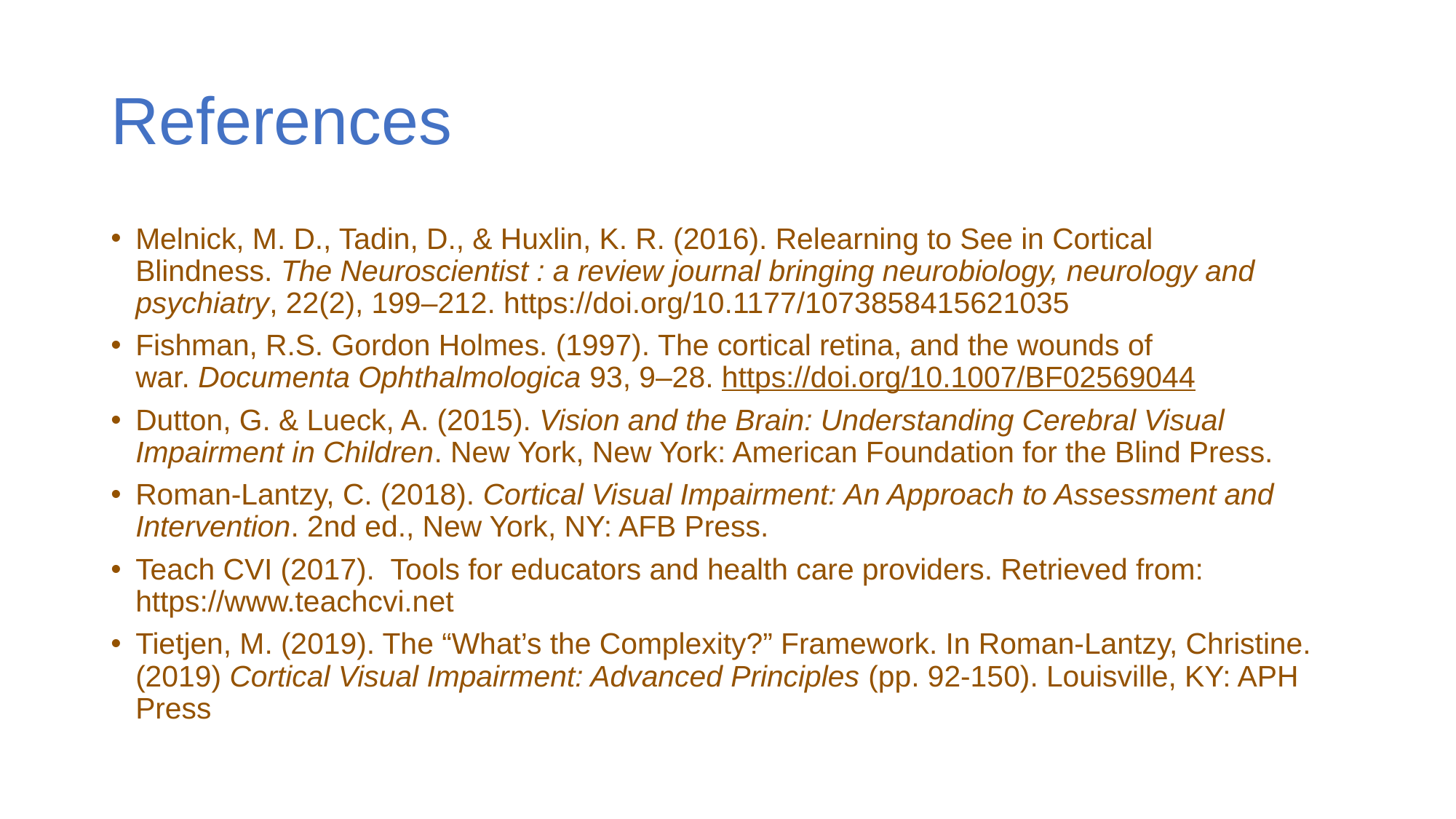

# References
Melnick, M. D., Tadin, D., & Huxlin, K. R. (2016). Relearning to See in Cortical Blindness. The Neuroscientist : a review journal bringing neurobiology, neurology and psychiatry, 22(2), 199–212. https://doi.org/10.1177/1073858415621035
Fishman, R.S. Gordon Holmes. (1997). The cortical retina, and the wounds of war. Documenta Ophthalmologica 93, 9–28. https://doi.org/10.1007/BF02569044
Dutton, G. & Lueck, A. (2015). Vision and the Brain: Understanding Cerebral Visual Impairment in Children. New York, New York: American Foundation for the Blind Press.
Roman-Lantzy, C. (2018). Cortical Visual Impairment: An Approach to Assessment and Intervention. 2nd ed., New York, NY: AFB Press.
Teach CVI (2017).  Tools for educators and health care providers. Retrieved from: https://www.teachcvi.net
Tietjen, M. (2019). The “What’s the Complexity?” Framework. In Roman-Lantzy, Christine. (2019) Cortical Visual Impairment: Advanced Principles (pp. 92-150). Louisville, KY: APH Press